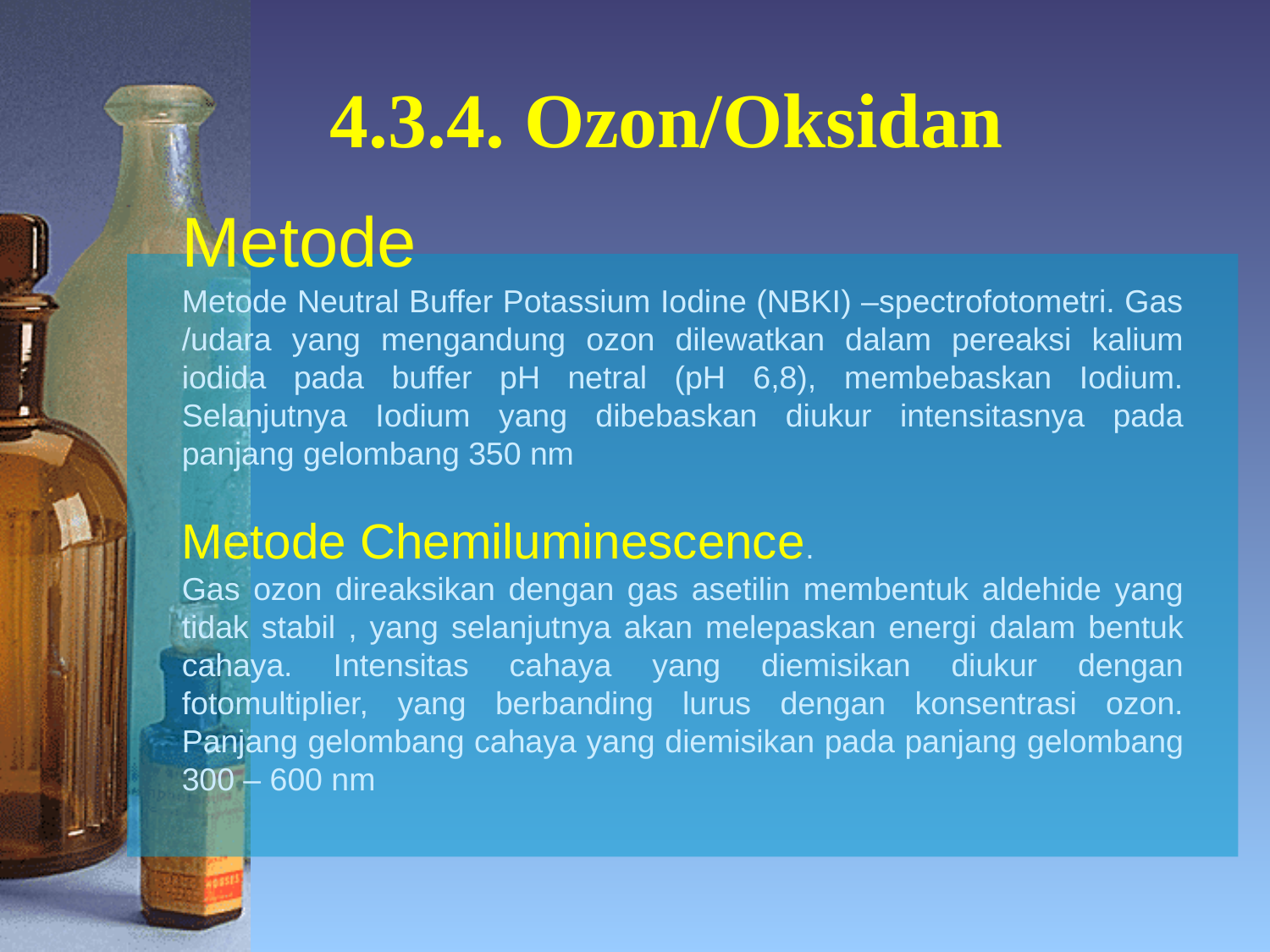

# 4.3.4. Ozon/Oksidan
Metode
Metode Neutral Buffer Potassium Iodine (NBKI) –spectrofotometri. Gas /udara yang mengandung ozon dilewatkan dalam pereaksi kalium iodida pada buffer pH netral (pH 6,8), membebaskan Iodium. Selanjutnya Iodium yang dibebaskan diukur intensitasnya pada panjang gelombang 350 nm

Metode Chemiluminescence.
Gas ozon direaksikan dengan gas asetilin membentuk aldehide yang tidak stabil , yang selanjutnya akan melepaskan energi dalam bentuk cahaya. Intensitas cahaya yang diemisikan diukur dengan fotomultiplier, yang berbanding lurus dengan konsentrasi ozon. Panjang gelombang cahaya yang diemisikan pada panjang gelombang 300 – 600 nm